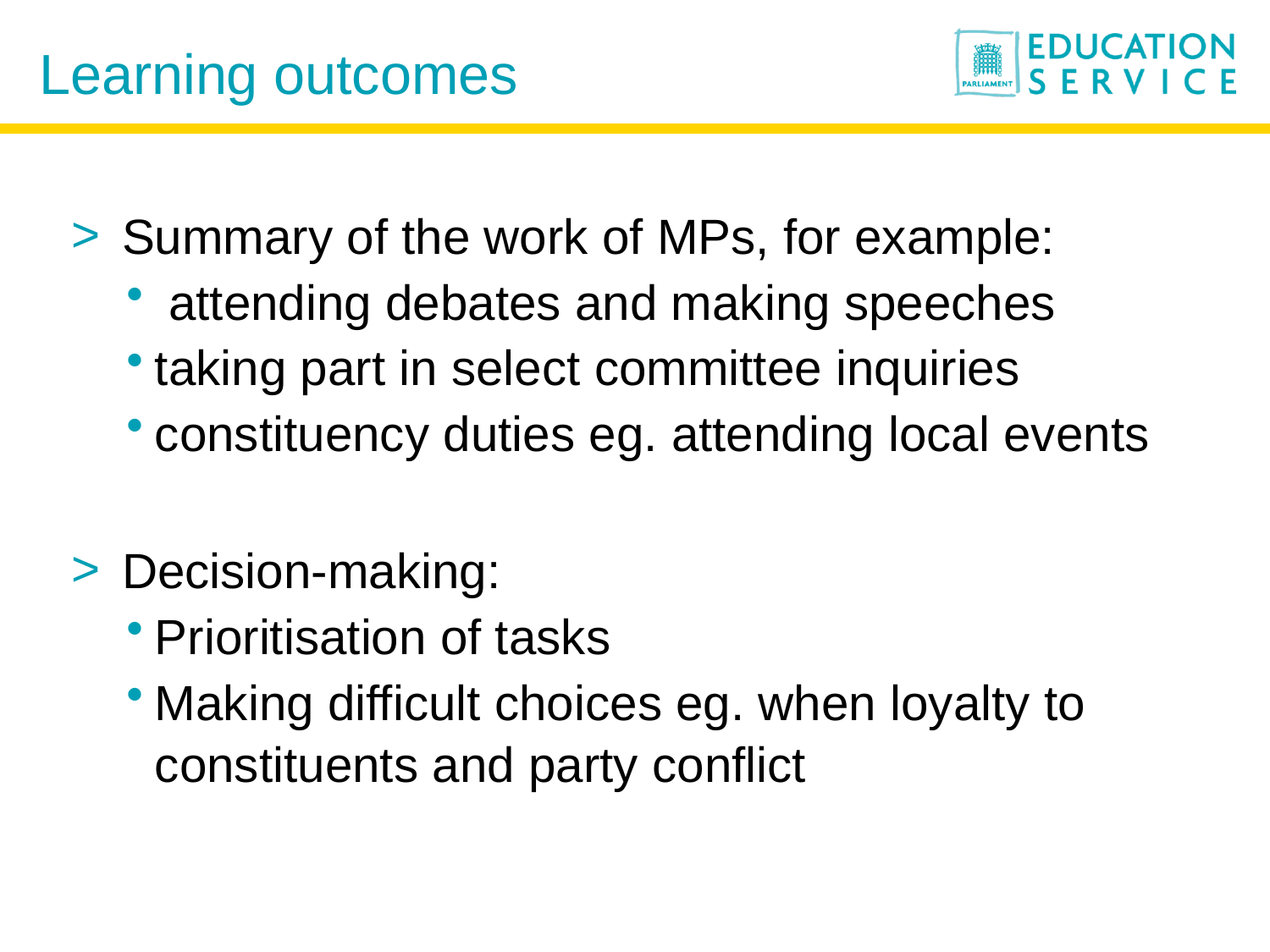

# Learning outcomes
Summary of the work of MPs, for example:
 attending debates and making speeches
taking part in select committee inquiries
constituency duties eg. attending local events

Decision-making:
Prioritisation of tasks
Making difficult choices eg. when loyalty to constituents and party conflict